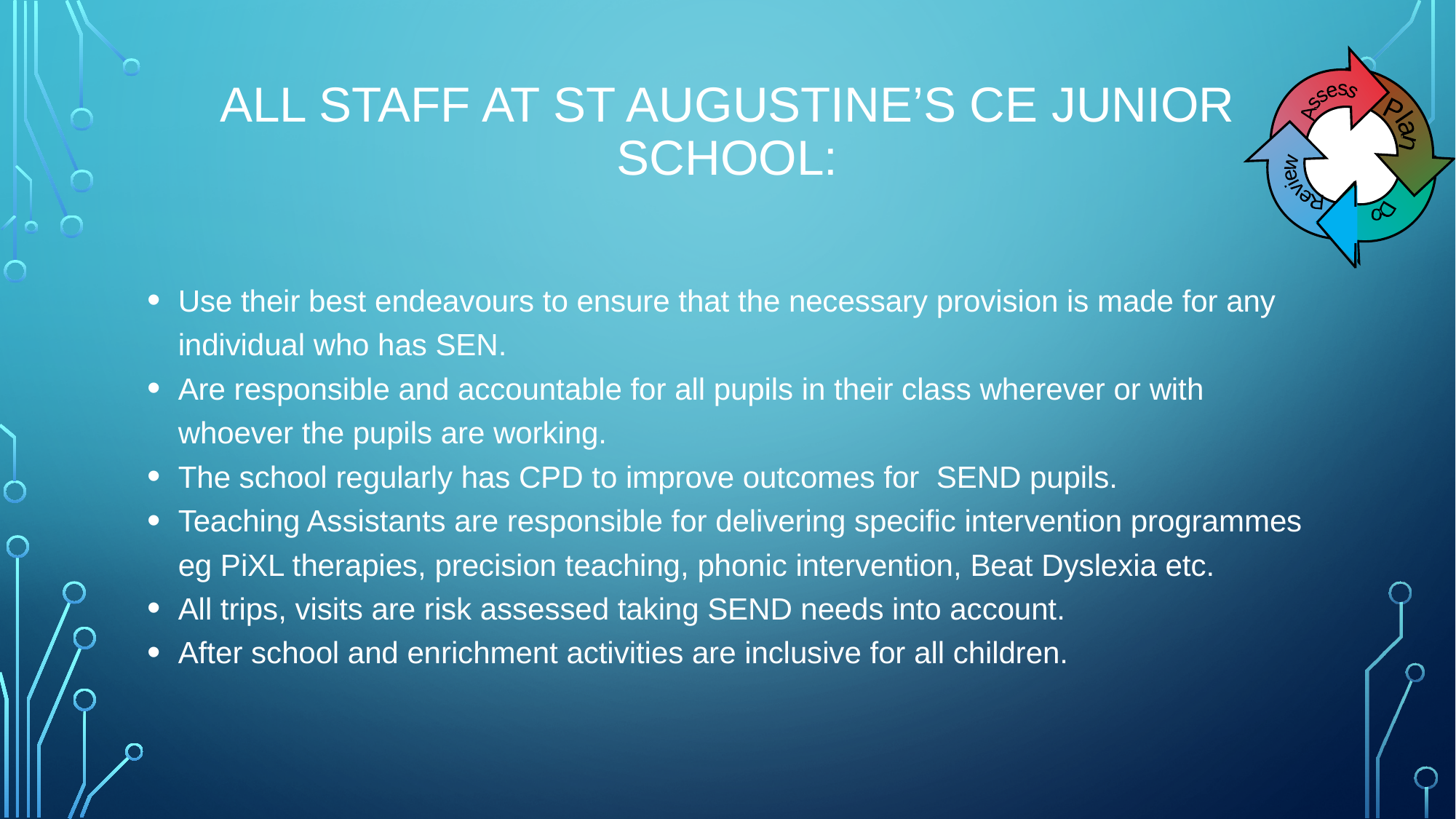

Assess
Plan
Review
Do

# ALL staff at St Augustine’s CE Junior School:
Use their best endeavours to ensure that the necessary provision is made for any individual who has SEN.
Are responsible and accountable for all pupils in their class wherever or with whoever the pupils are working.
The school regularly has CPD to improve outcomes for  SEND pupils.
Teaching Assistants are responsible for delivering specific intervention programmes eg PiXL therapies, precision teaching, phonic intervention, Beat Dyslexia etc.
All trips, visits are risk assessed taking SEND needs into account.
After school and enrichment activities are inclusive for all children.